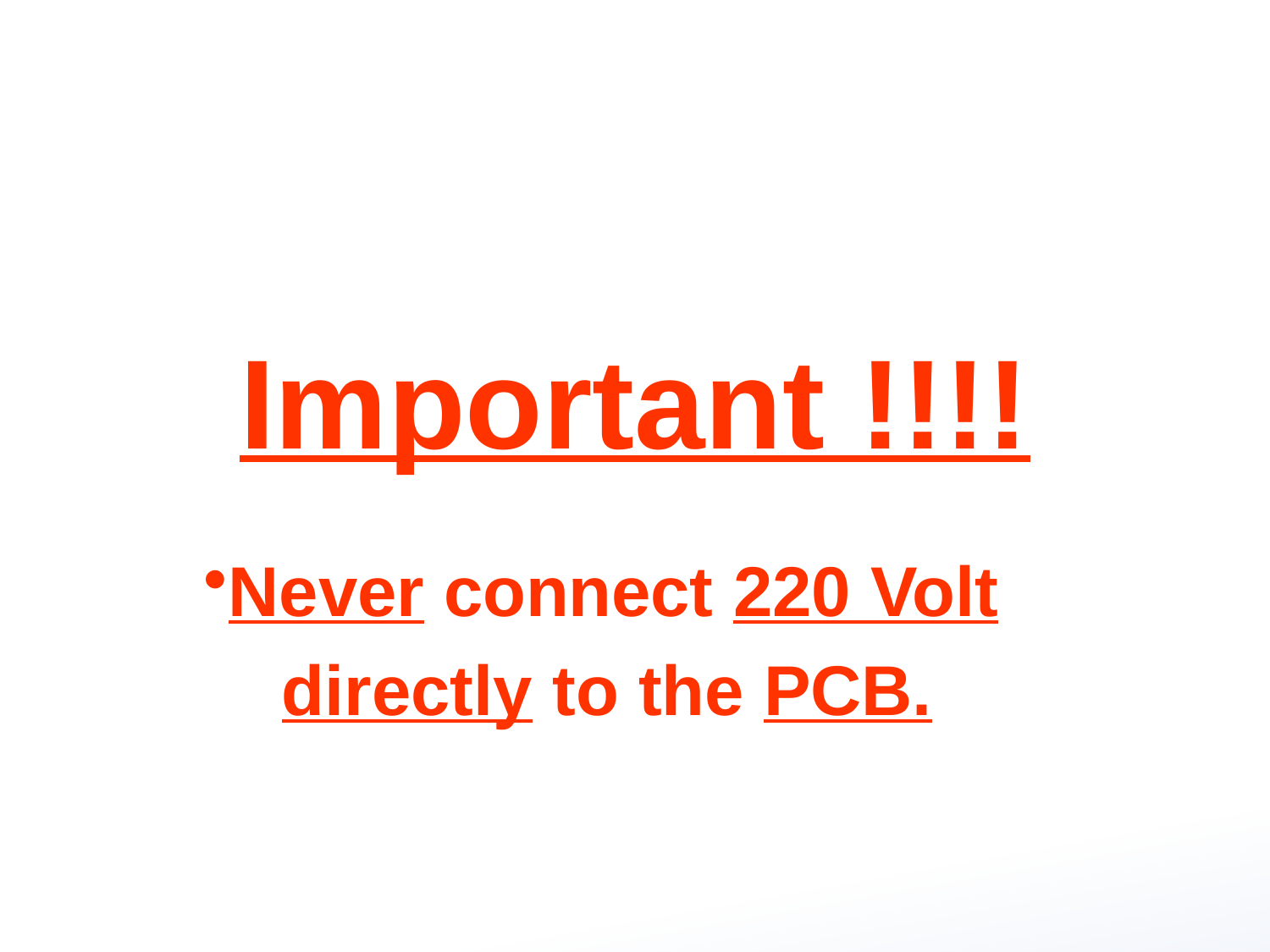

# Important !!!!
Never connect 220 Volt
    directly to the PCB.